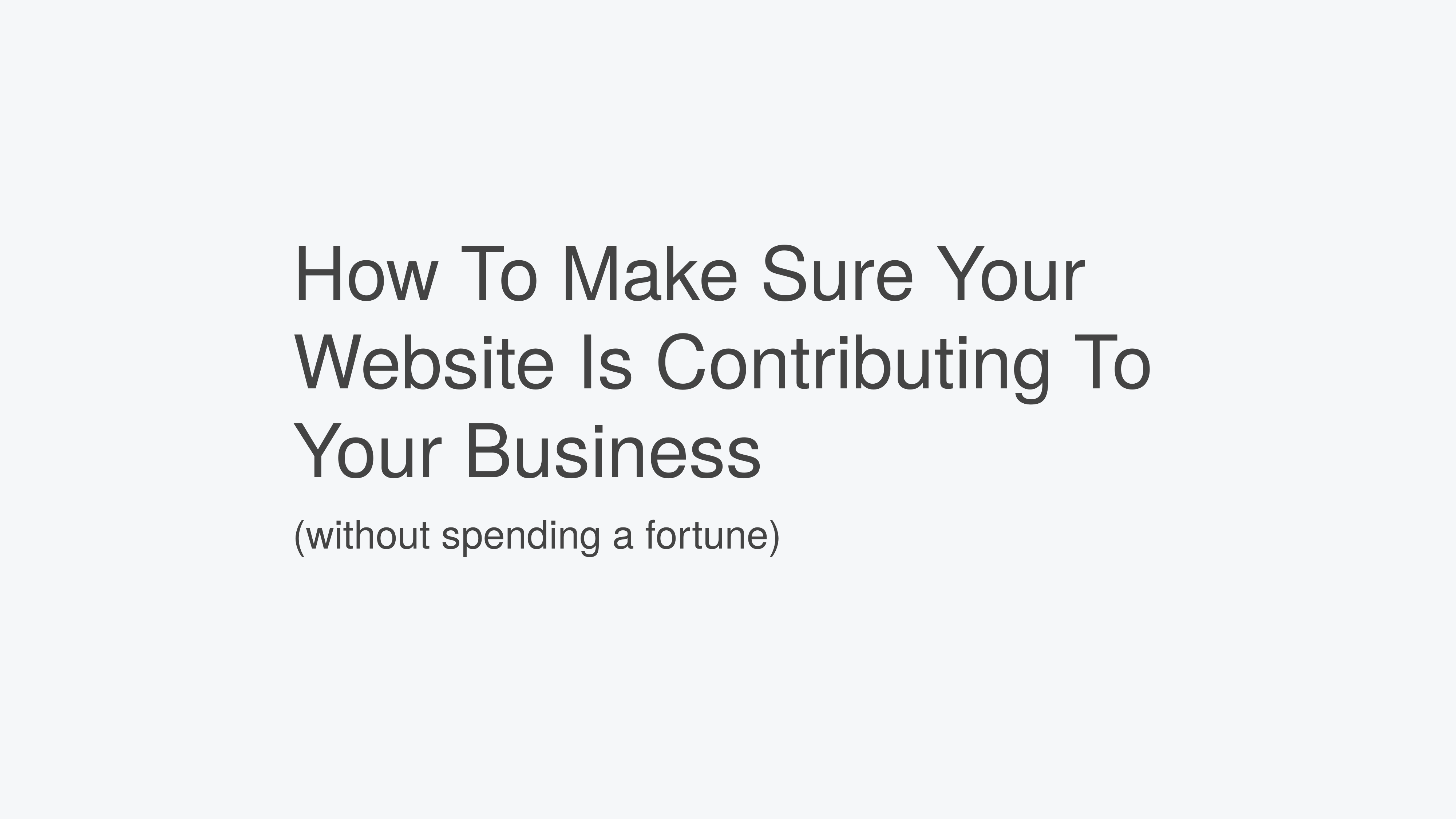

How To Make Sure Your Website Is Contributing To Your Business
(without spending a fortune)